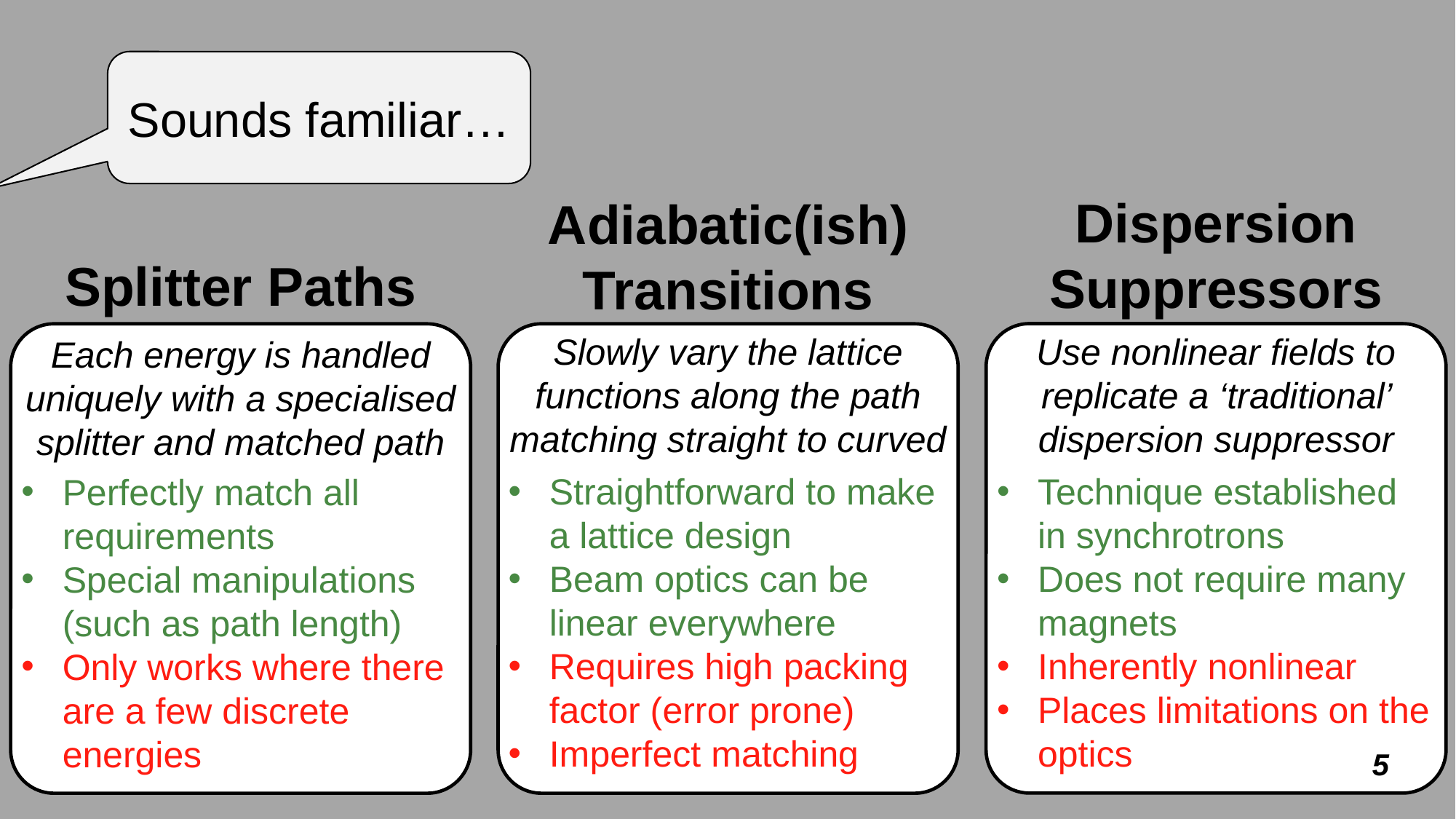

Sounds familiar…
Dispersion Suppressors
Adiabatic(ish) Transitions
Splitter Paths
Slowly vary the lattice functions along the path matching straight to curved
Use nonlinear fields to replicate a ‘traditional’ dispersion suppressor

Each energy is handled uniquely with a specialised splitter and matched path
Straightforward to make a lattice design
Beam optics can be linear everywhere
Requires high packing factor (error prone)
Imperfect matching
Technique established in synchrotrons
Does not require many magnets
Inherently nonlinear
Places limitations on the optics
Perfectly match all requirements
Special manipulations (such as path length)
Only works where there are a few discrete energies
5